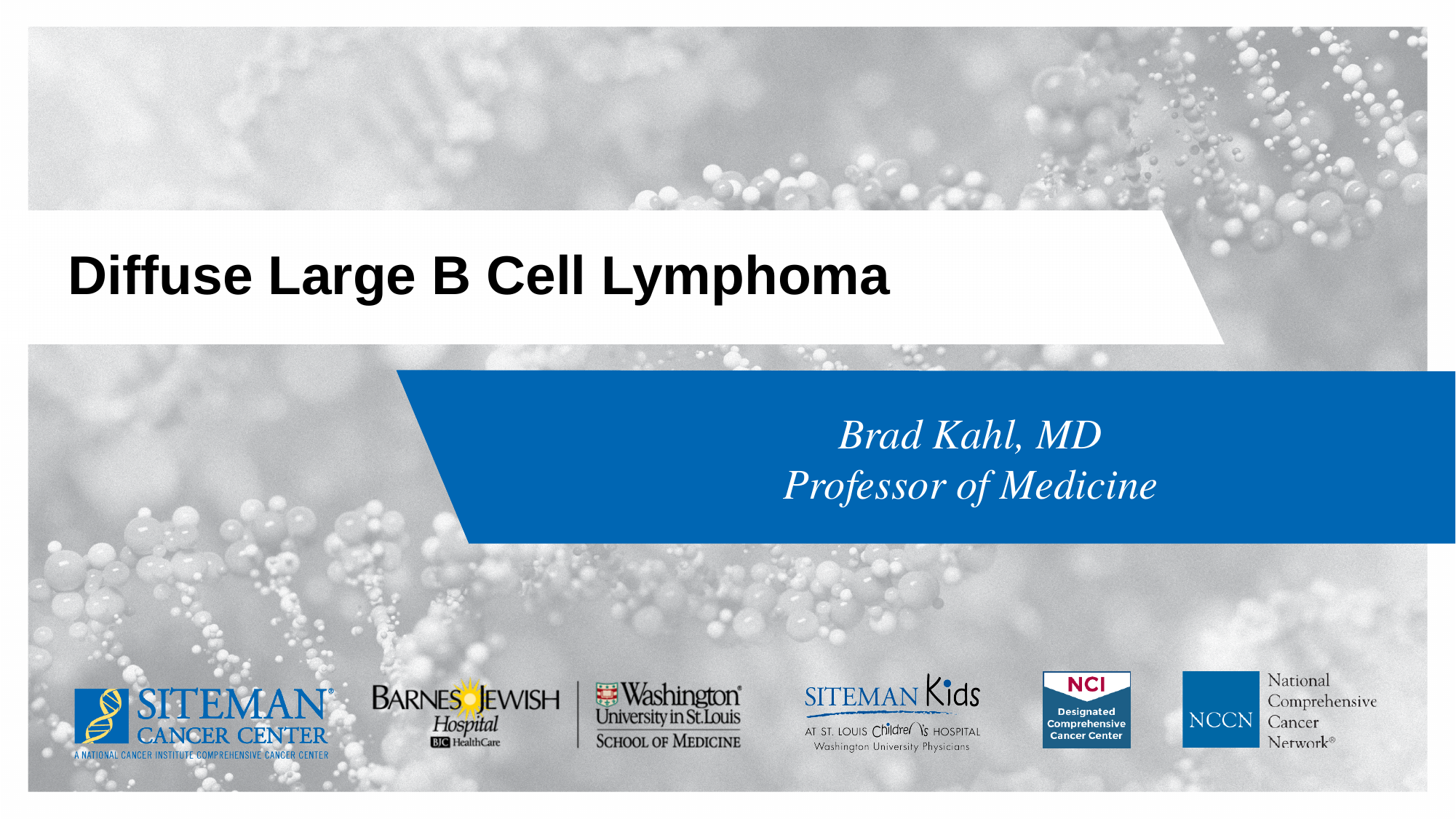

# Diffuse Large B Cell Lymphoma
Brad Kahl, MD
Professor of Medicine